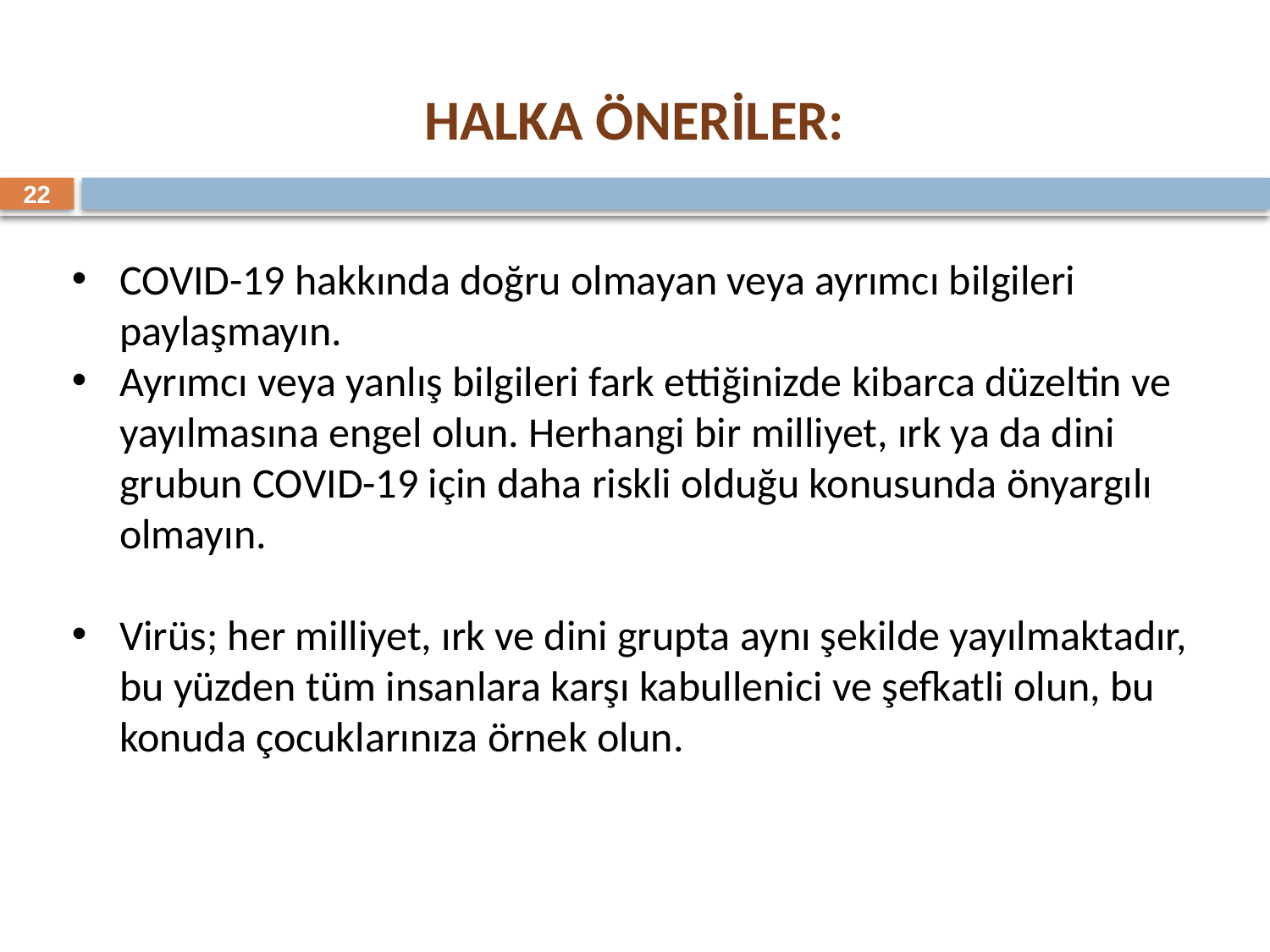

# HALKA ÖNERİLER:
22
COVID-19 hakkında doğru olmayan veya ayrımcı bilgileri paylaşmayın.
Ayrımcı veya yanlış bilgileri fark ettiğinizde kibarca düzeltin ve yayılmasına engel olun. Herhangi bir milliyet, ırk ya da dini grubun COVID-19 için daha riskli olduğu konusunda önyargılı olmayın.

Virüs; her milliyet, ırk ve dini grupta aynı şekilde yayılmaktadır, bu yüzden tüm insanlara karşı kabullenici ve şefkatli olun, bu konuda çocuklarınıza örnek olun.